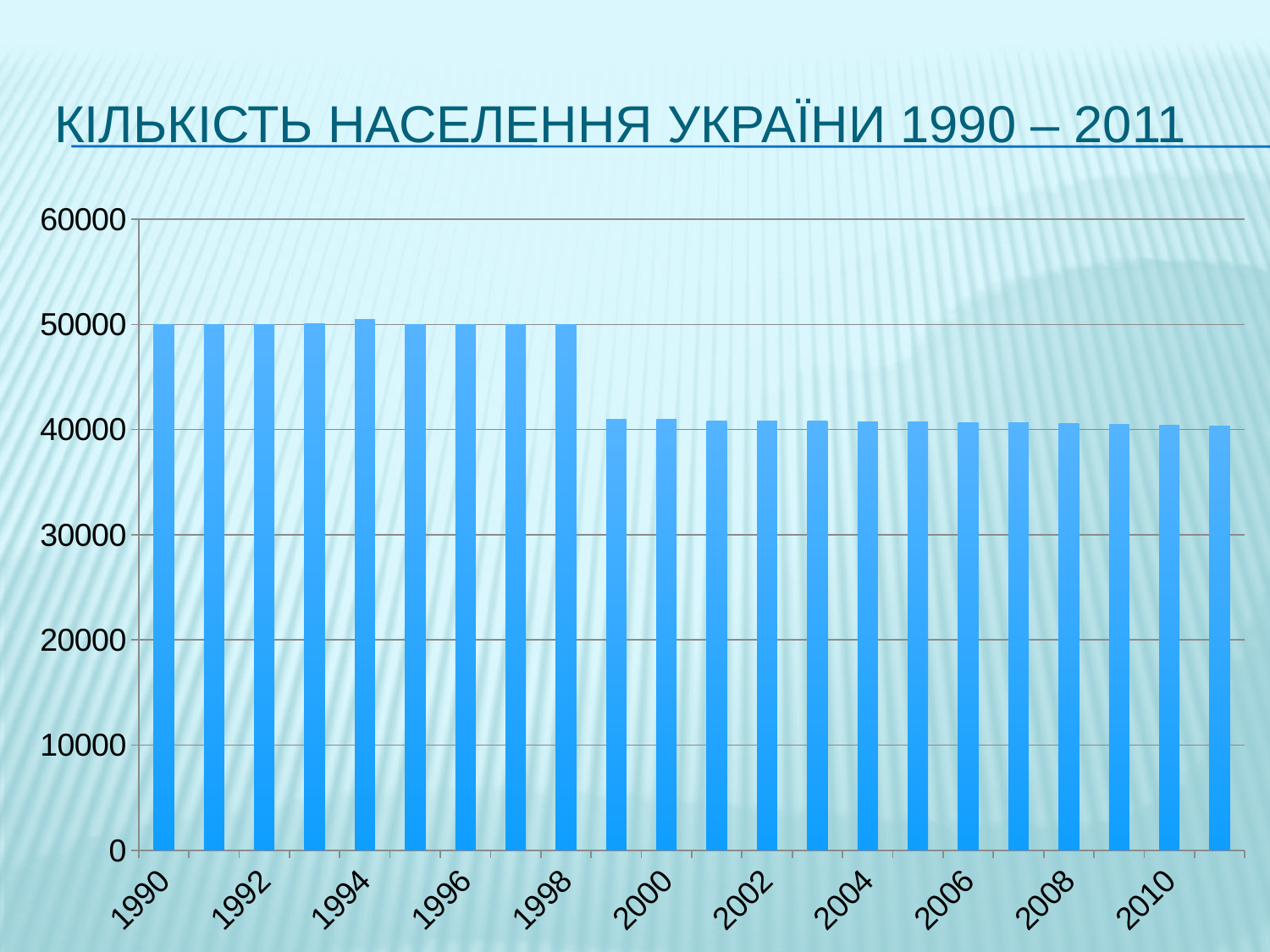

# Кількість населення України 1990 – 2011

### Chart

| Category | Столбец1 |
|---|---|
| 1990 | 50000.0 |
| 1991 | 50000.0 |
| 1992 | 50000.0 |
| 1993 | 50100.0 |
| 1994 | 50500.0 |
| 1995 | 50000.0 |
| 1996 | 50000.0 |
| 1997 | 50000.0 |
| 1998 | 50000.0 |
| 1999 | 40990.0 |
| 2000 | 40990.0 |
| 2001 | 40850.0 |
| 2002 | 40800.0 |
| 2003 | 40800.0 |
| 2004 | 40700.0 |
| 2005 | 40700.0 |
| 2006 | 40650.0 |
| 2007 | 40650.0 |
| 2008 | 40600.0 |
| 2009 | 40500.0 |
| 2010 | 40400.0 |
| 2011 | 40330.0 |